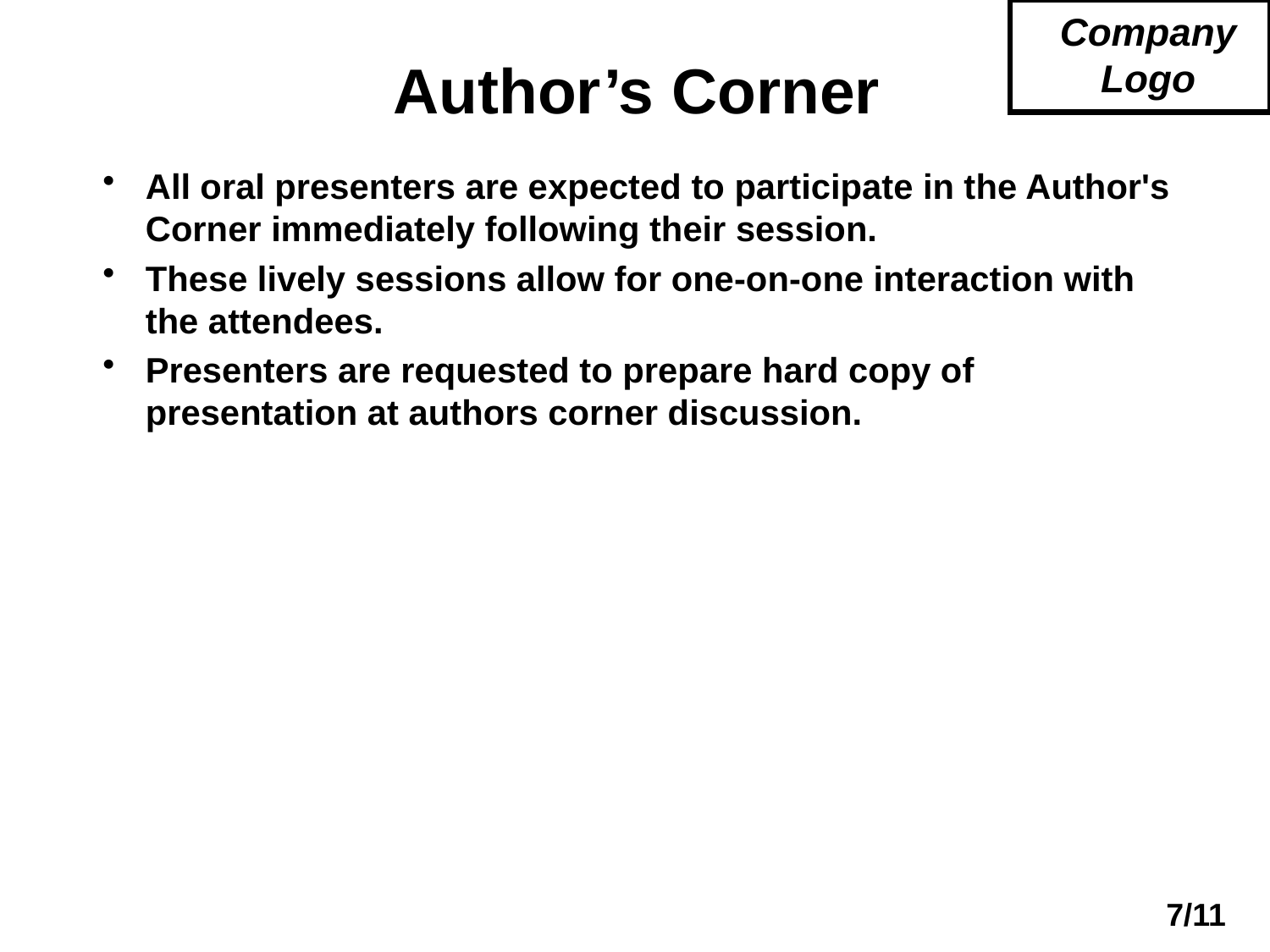

# Author’s Corner
All oral presenters are expected to participate in the Author's Corner immediately following their session.
These lively sessions allow for one-on-one interaction with the attendees.
Presenters are requested to prepare hard copy of presentation at authors corner discussion.